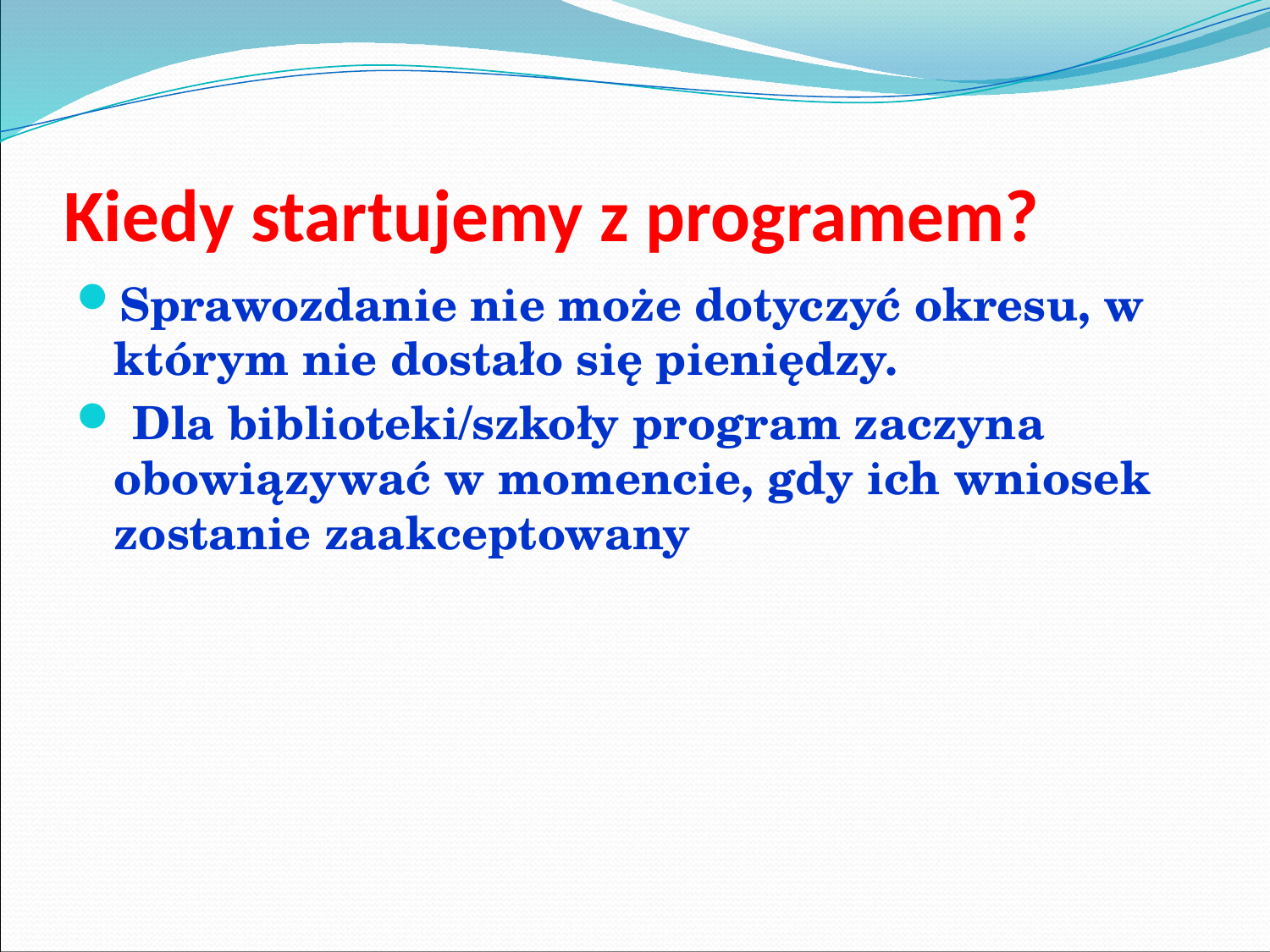

# Kiedy startujemy z programem?
Sprawozdanie nie może dotyczyć okresu, w którym nie dostało się pieniędzy.
 Dla biblioteki/szkoły program zaczyna obowiązywać w momencie, gdy ich wniosek zostanie zaakceptowany